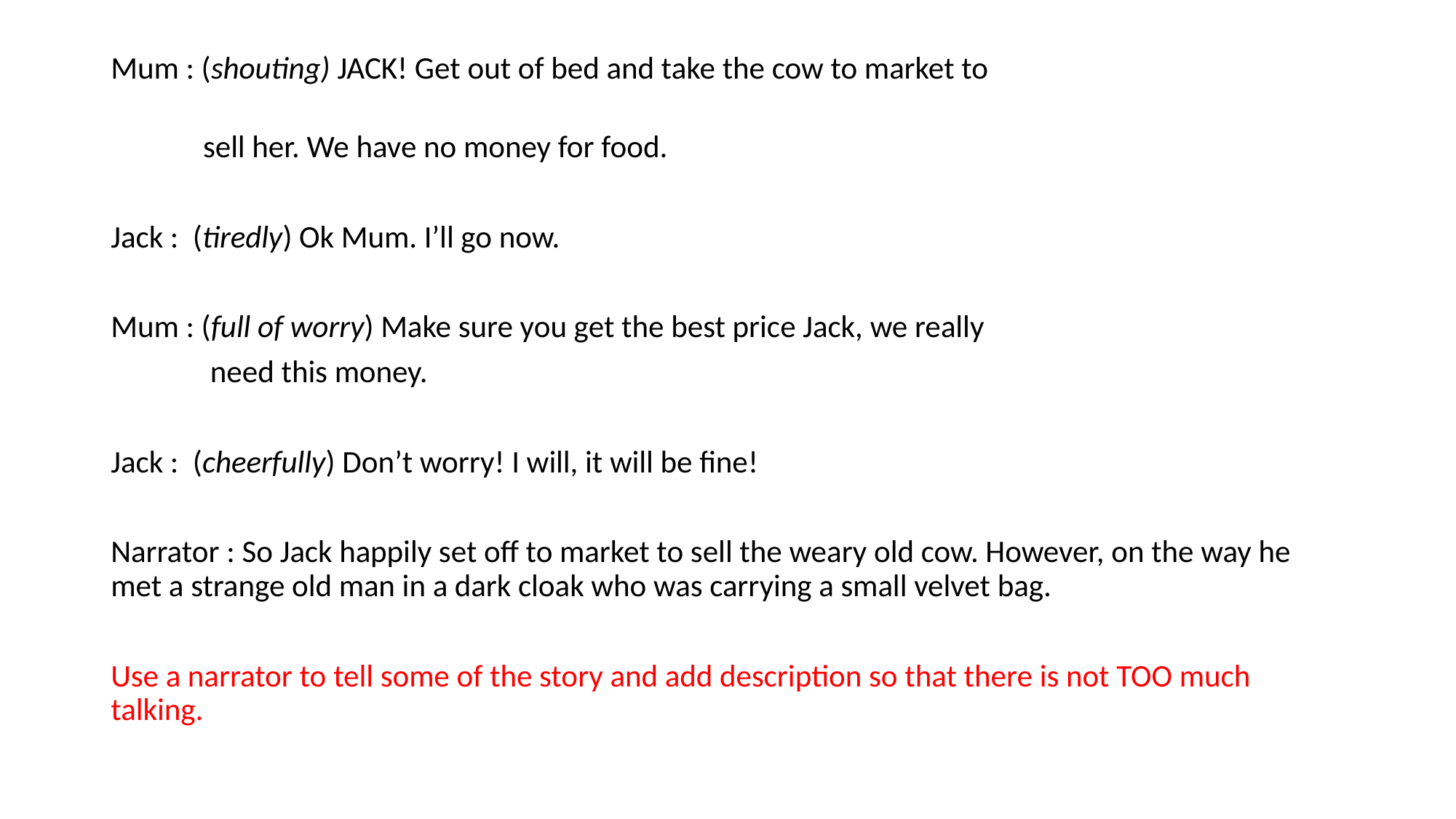

Mum : (shouting) JACK! Get out of bed and take the cow to market to
             sell her. We have no money for food.

Jack :  (tiredly) Ok Mum. I’ll go now.

Mum : (full of worry) Make sure you get the best price Jack, we really
              need this money.

Jack :  (cheerfully) Don’t worry! I will, it will be fine!

Narrator : So Jack happily set off to market to sell the weary old cow. However, on the way he met a strange old man in a dark cloak who was carrying a small velvet bag.

Use a narrator to tell some of the story and add description so that there is not TOO much talking.